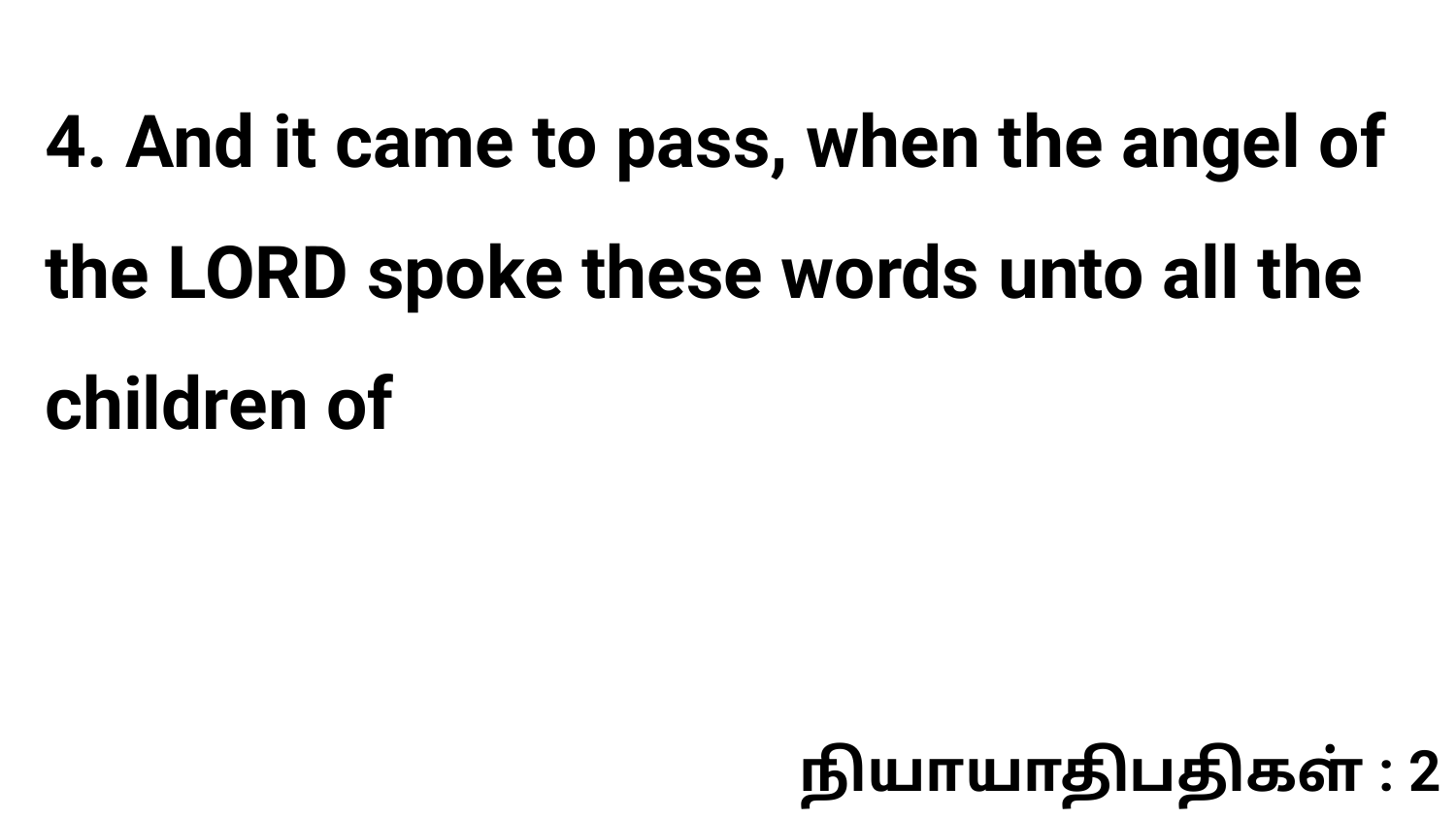

4. And it came to pass, when the angel of the LORD spoke these words unto all the children of
நியாயாதிபதிகள் : 2